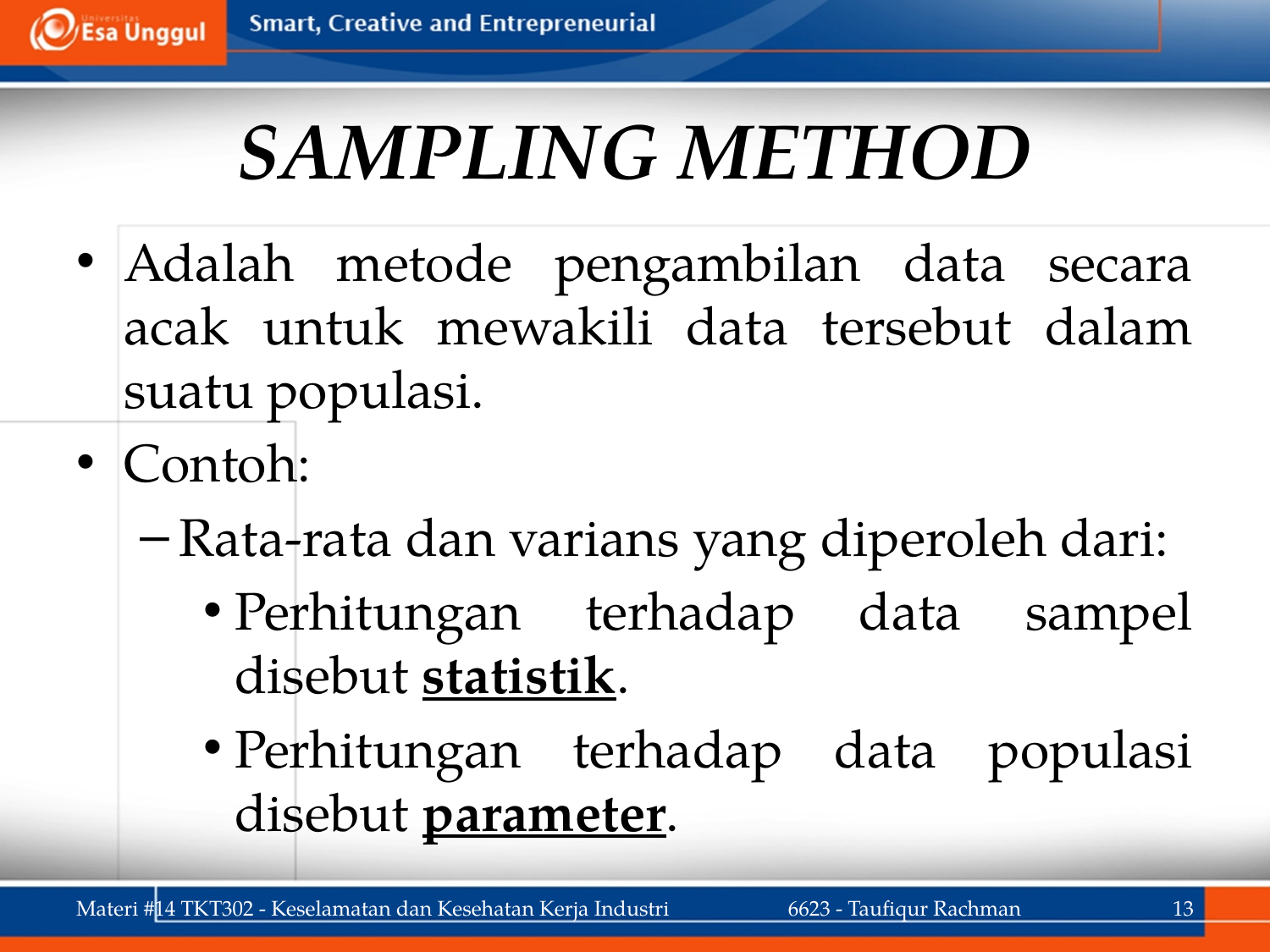

# Sampling Method
Adalah metode pengambilan data secara acak untuk mewakili data tersebut dalam suatu populasi.
Contoh:
Rata-rata dan varians yang diperoleh dari:
Perhitungan terhadap data sampel disebut statistik.
Perhitungan terhadap data populasi disebut parameter.
Materi #14 TKT302 - Keselamatan dan Kesehatan Kerja Industri
6623 - Taufiqur Rachman
13